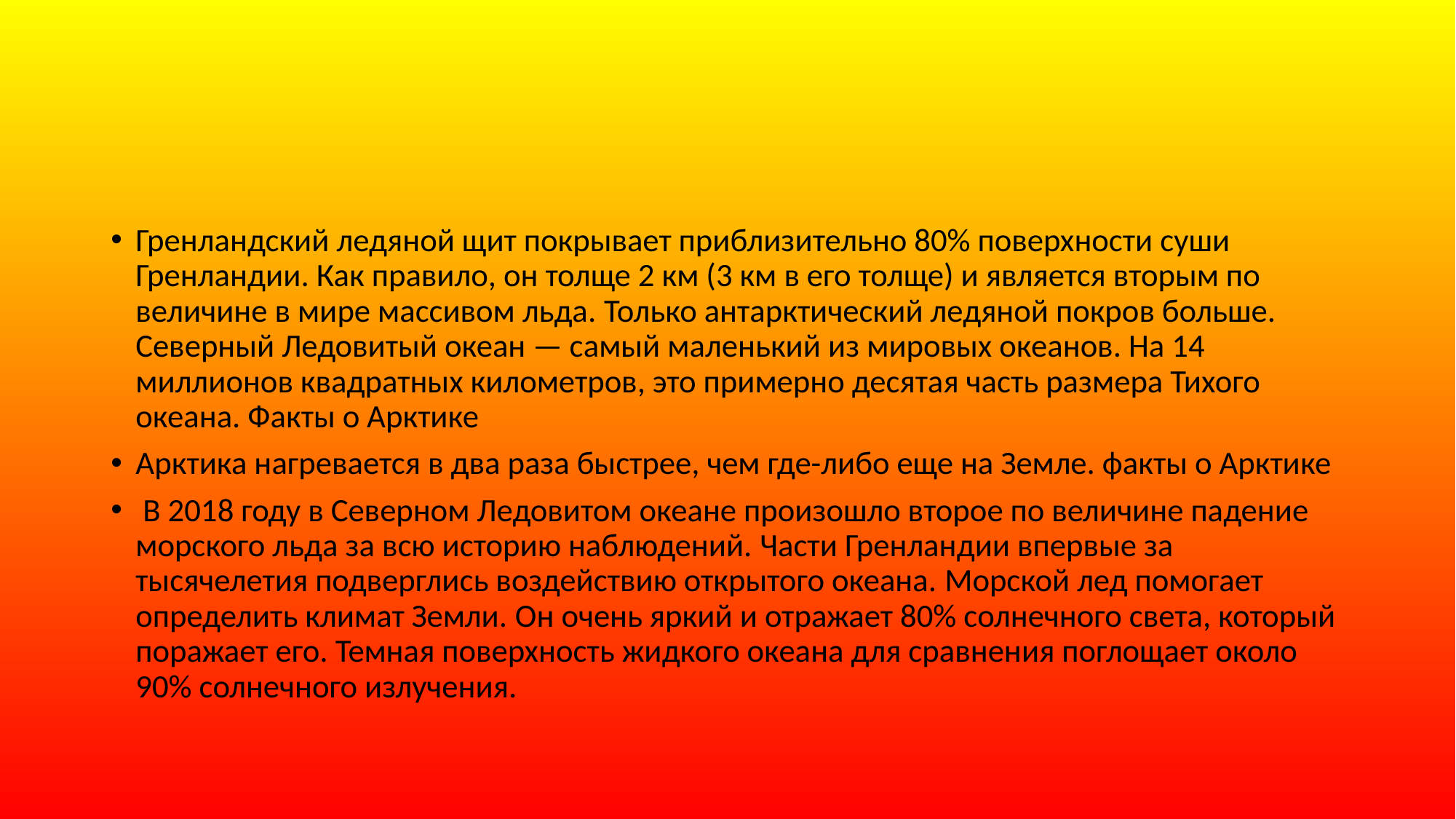

#
Гренландский ледяной щит покрывает приблизительно 80% поверхности суши Гренландии. Как правило, он толще 2 км (3 км в его толще) и является вторым по величине в мире массивом льда. Только антарктический ледяной покров больше.
Северный Ледовитый океан — самый маленький из мировых океанов. На 14 миллионов квадратных километров, это примерно десятая часть размера Тихого океана. Факты о Арктике
Арктика нагревается в два раза быстрее, чем где-либо еще на Земле. факты о Арктике
 В 2018 году в Северном Ледовитом океане произошло второе по величине падение морского льда за всю историю наблюдений. Части Гренландии впервые за тысячелетия подверглись воздействию открытого океана. Морской лед помогает определить климат Земли. Он очень яркий и отражает 80% солнечного света, который поражает его. Темная поверхность жидкого океана для сравнения поглощает около 90% солнечного излучения.